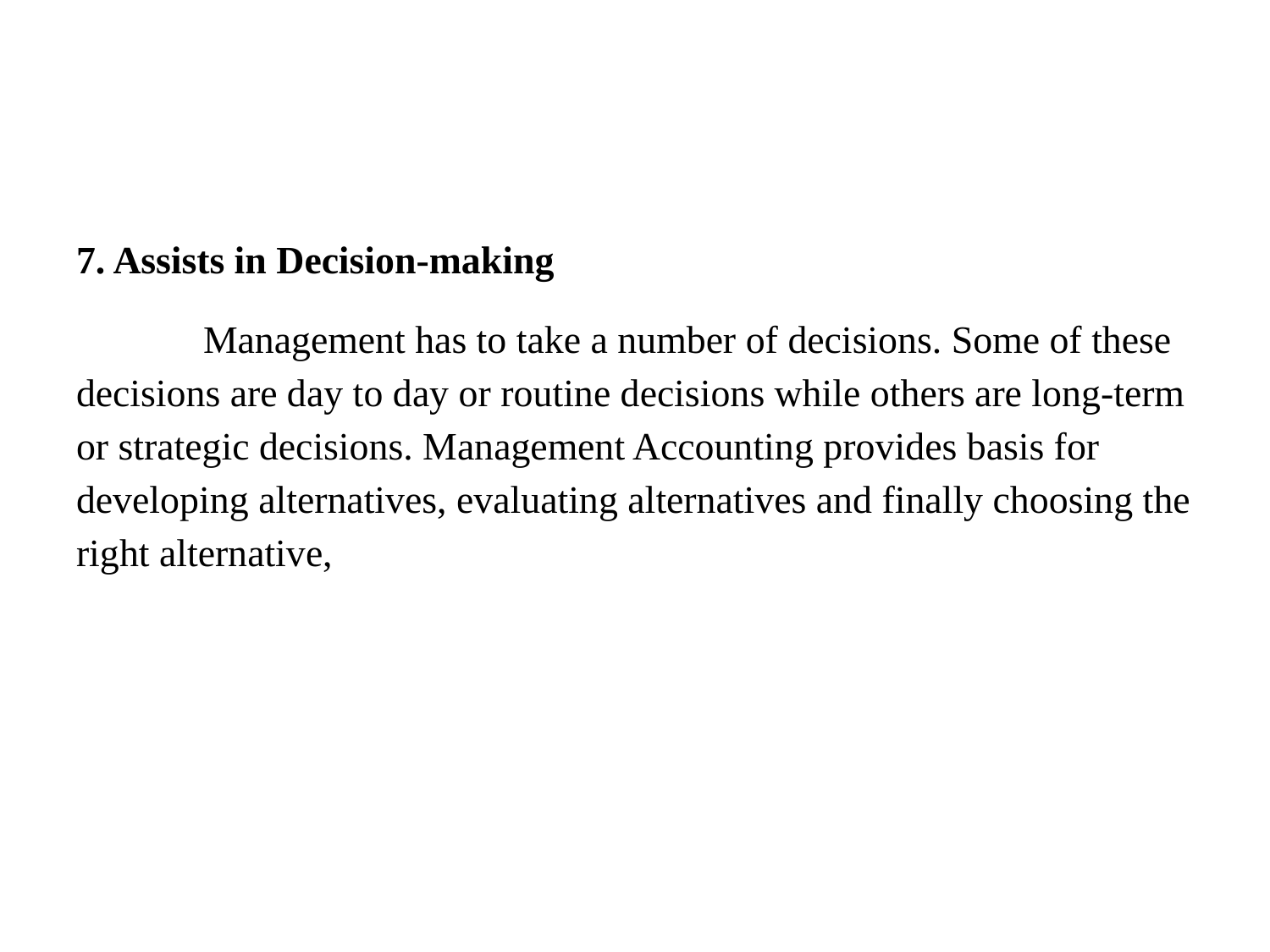

#
7. Assists in Decision-making
	Management has to take a number of decisions. Some of these decisions are day to day or routine decisions while others are long-term or strategic decisions. Management Accounting provides basis for developing alternatives, evaluating alternatives and finally choosing the right alternative,